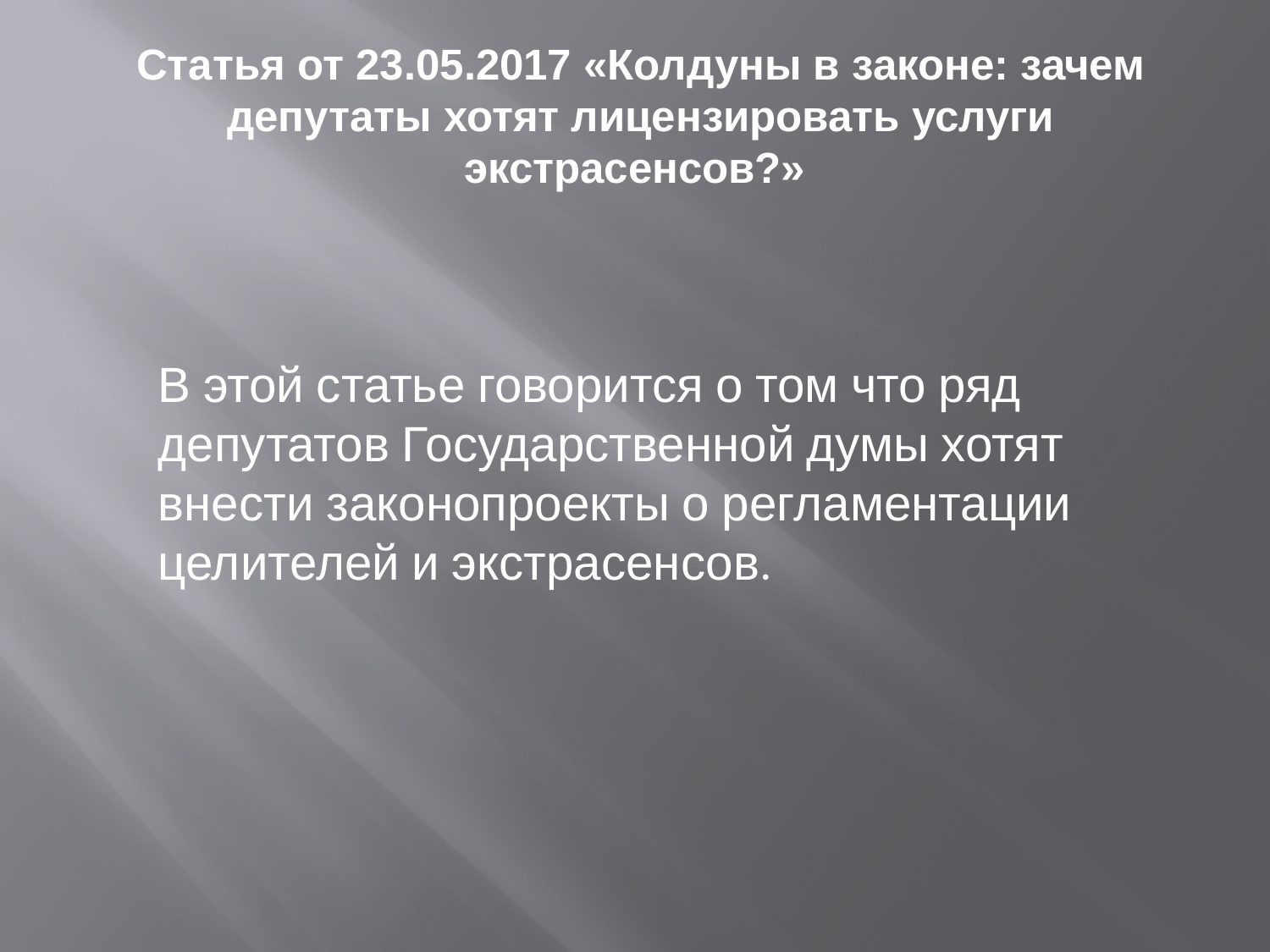

# Статья от 23.05.2017 «Колдуны в законе: зачем депутаты хотят лицензировать услуги экстрасенсов?»
В этой статье говорится о том что ряд депутатов Государственной думы хотят внести законопроекты о регламентации целителей и экстрасенсов.